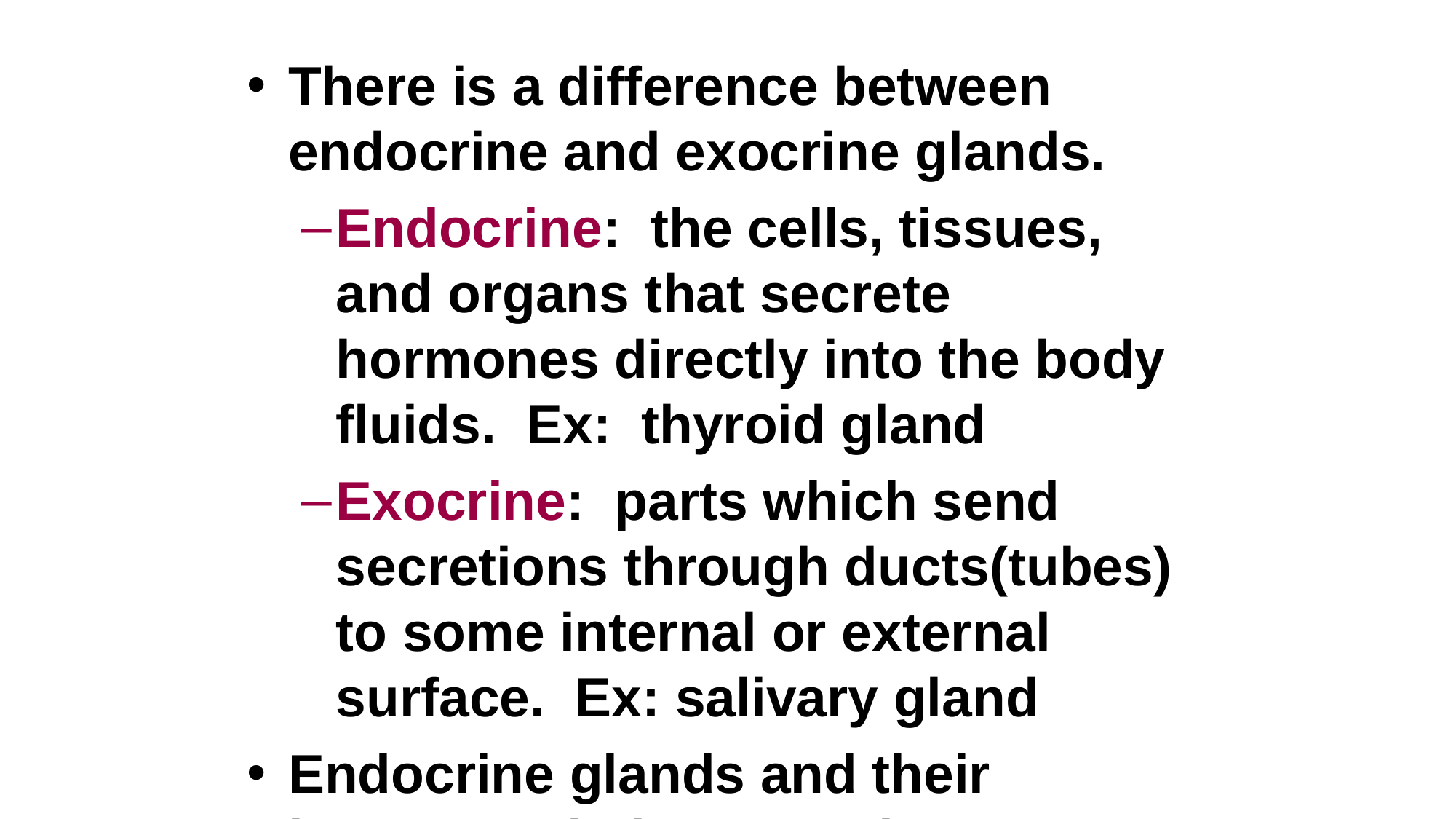

There is a difference between endocrine and exocrine glands.
Endocrine:  the cells, tissues, and organs that secrete hormones directly into the body fluids.  Ex:  thyroid gland
Exocrine:  parts which send secretions through ducts(tubes) to some internal or external surface.  Ex: salivary gland
Endocrine glands and their hormones help to regulate metabolic processes.